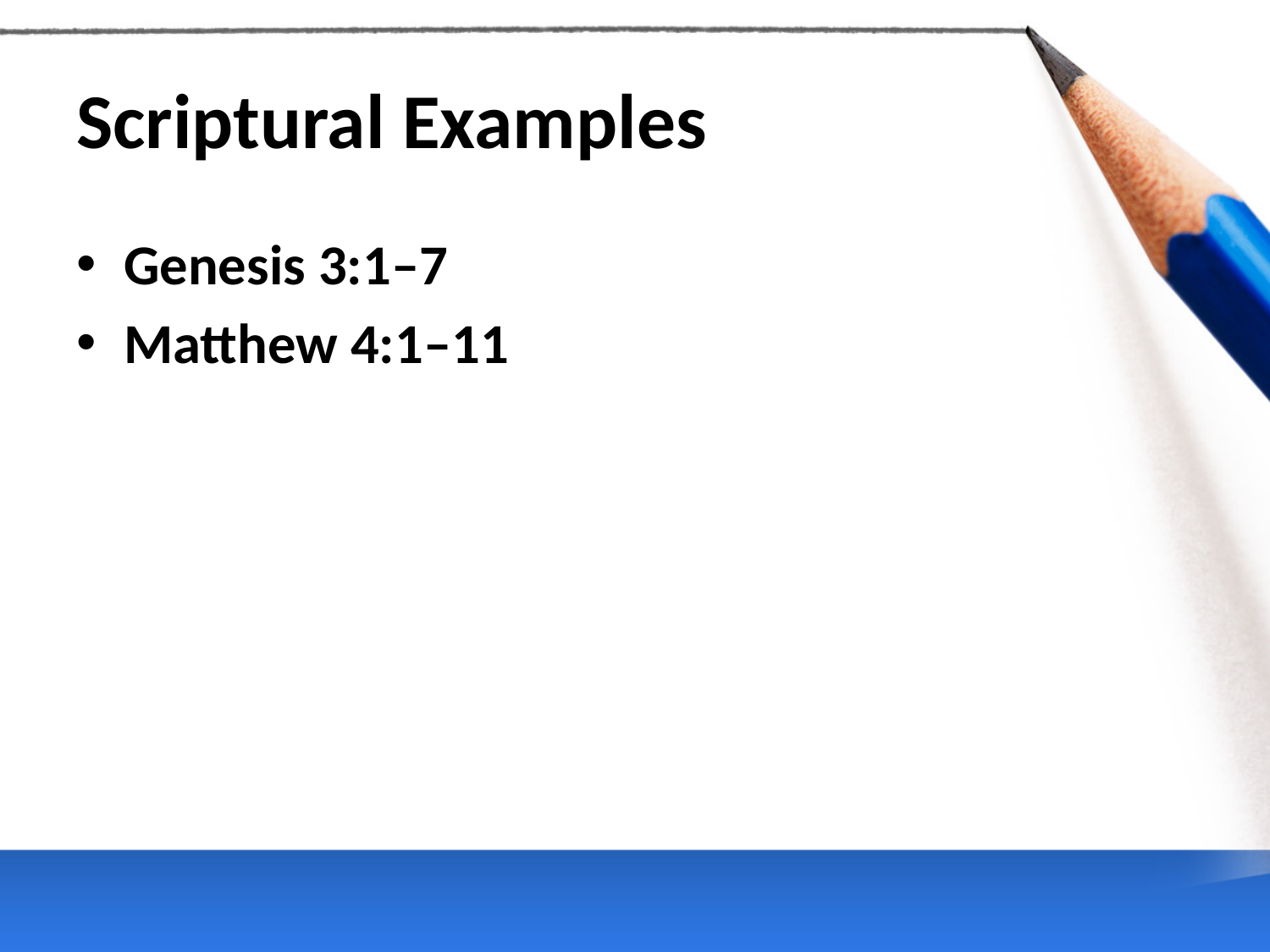

# Scriptural Examples
Genesis 3:1–7
Matthew 4:1–11